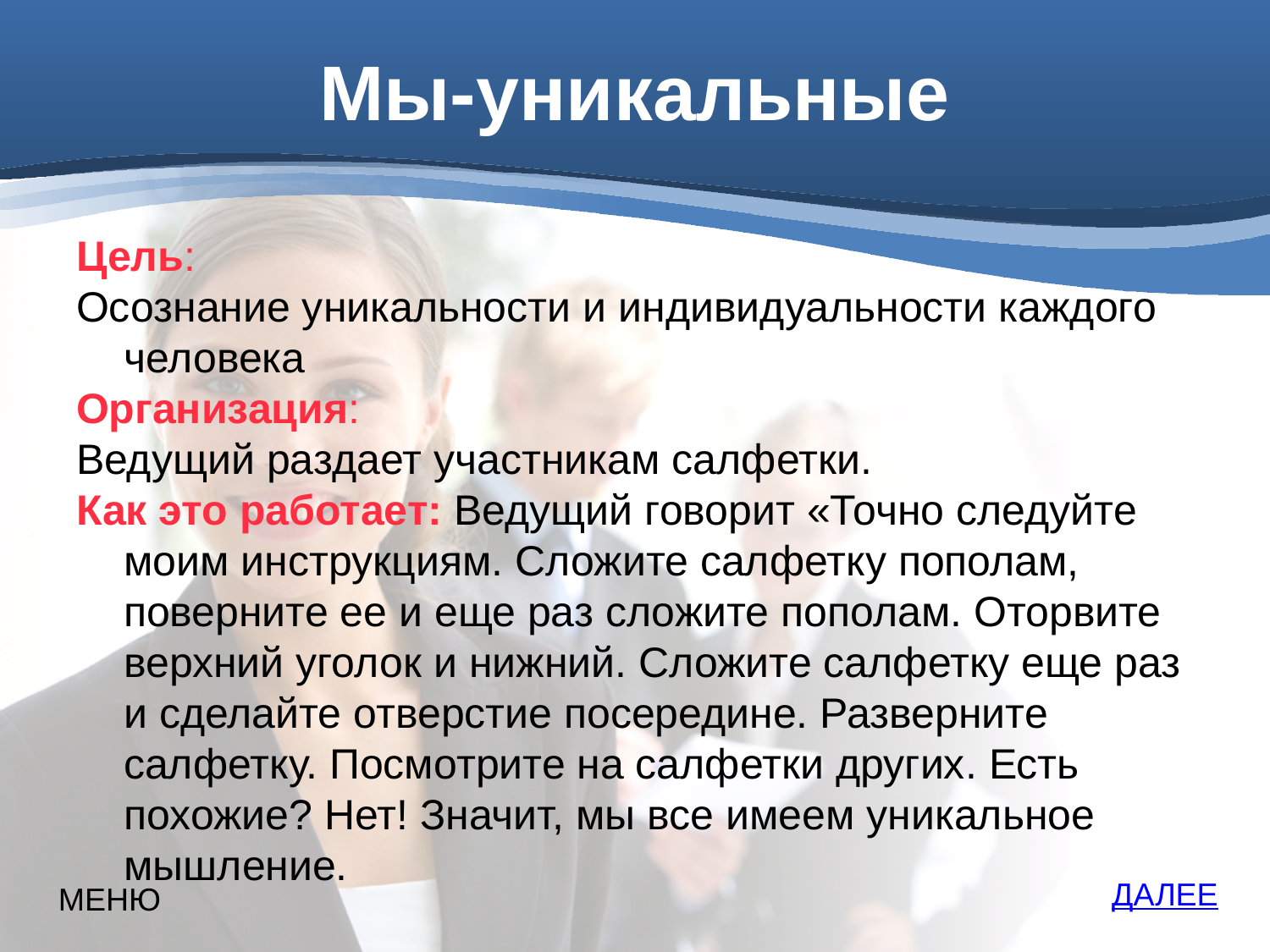

# Мы-уникальные
Цель:
Осознание уникальности и индивидуальности каждого человека
Организация:
Ведущий раздает участникам салфетки.
Как это работает: Ведущий говорит «Точно следуйте моим инструкциям. Сложите салфетку пополам, поверните ее и еще раз сложите пополам. Оторвите верхний уголок и нижний. Сложите салфетку еще раз и сделайте отверстие посередине. Разверните салфетку. Посмотрите на салфетки других. Есть похожие? Нет! Значит, мы все имеем уникальное мышление.

ДАЛЕЕ
МЕНЮ